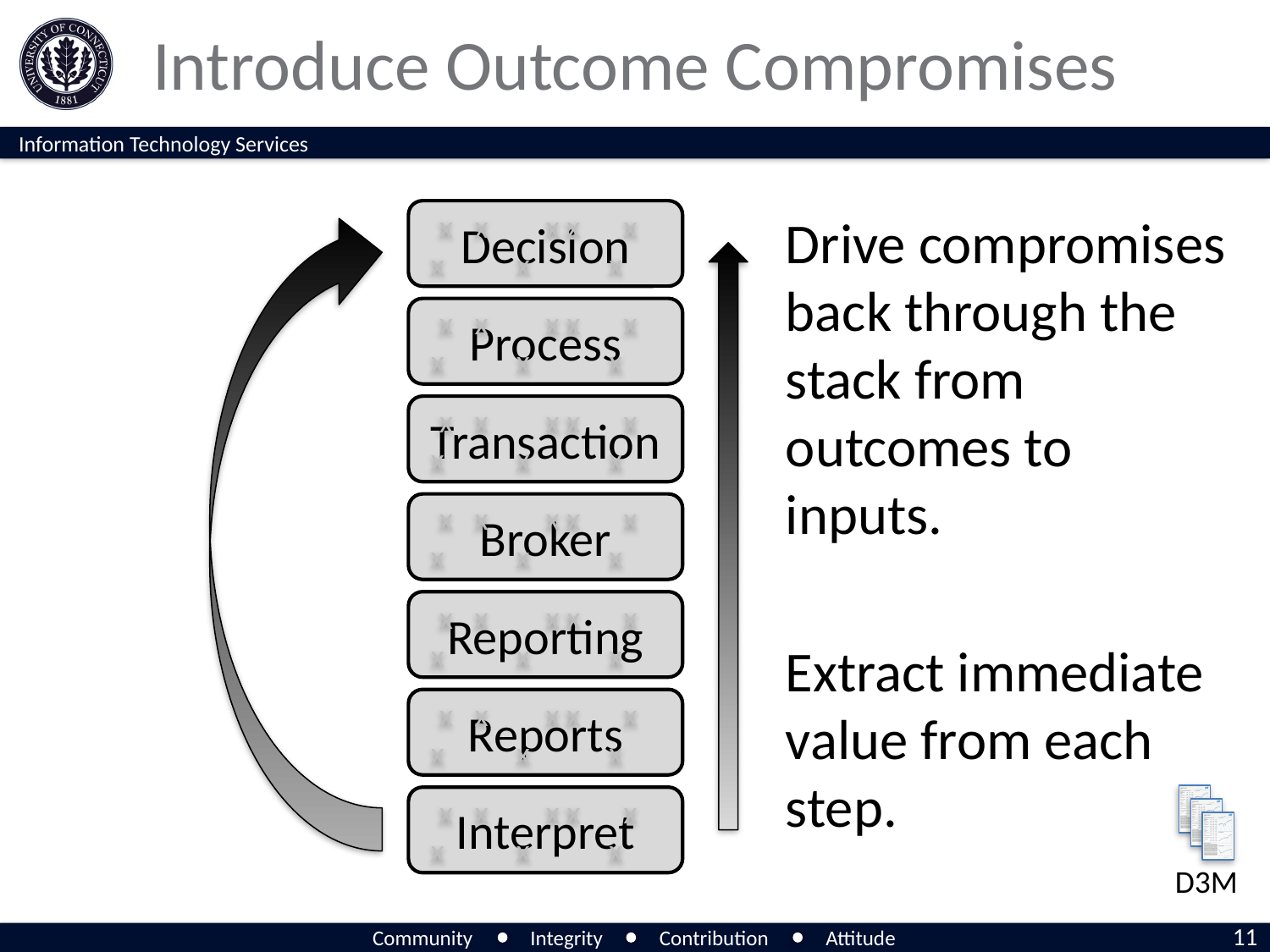

# Introduce Outcome Compromises
Decision
Process
Transaction
Broker
Reporting
Reports
Interpret

x   x        x x      x
x          x           x
x   x        x x      x
x          x           x
x   x        x x      x
x          x           x
x   x        x x      x
x          x           x
x   x        x x      x
x          x           x
x   x        x x      x
x          x           x
x   x        x x      x
x          x           x

Drive compromises back through the stack from outcomes to inputs.

Extract immediate value from each step.